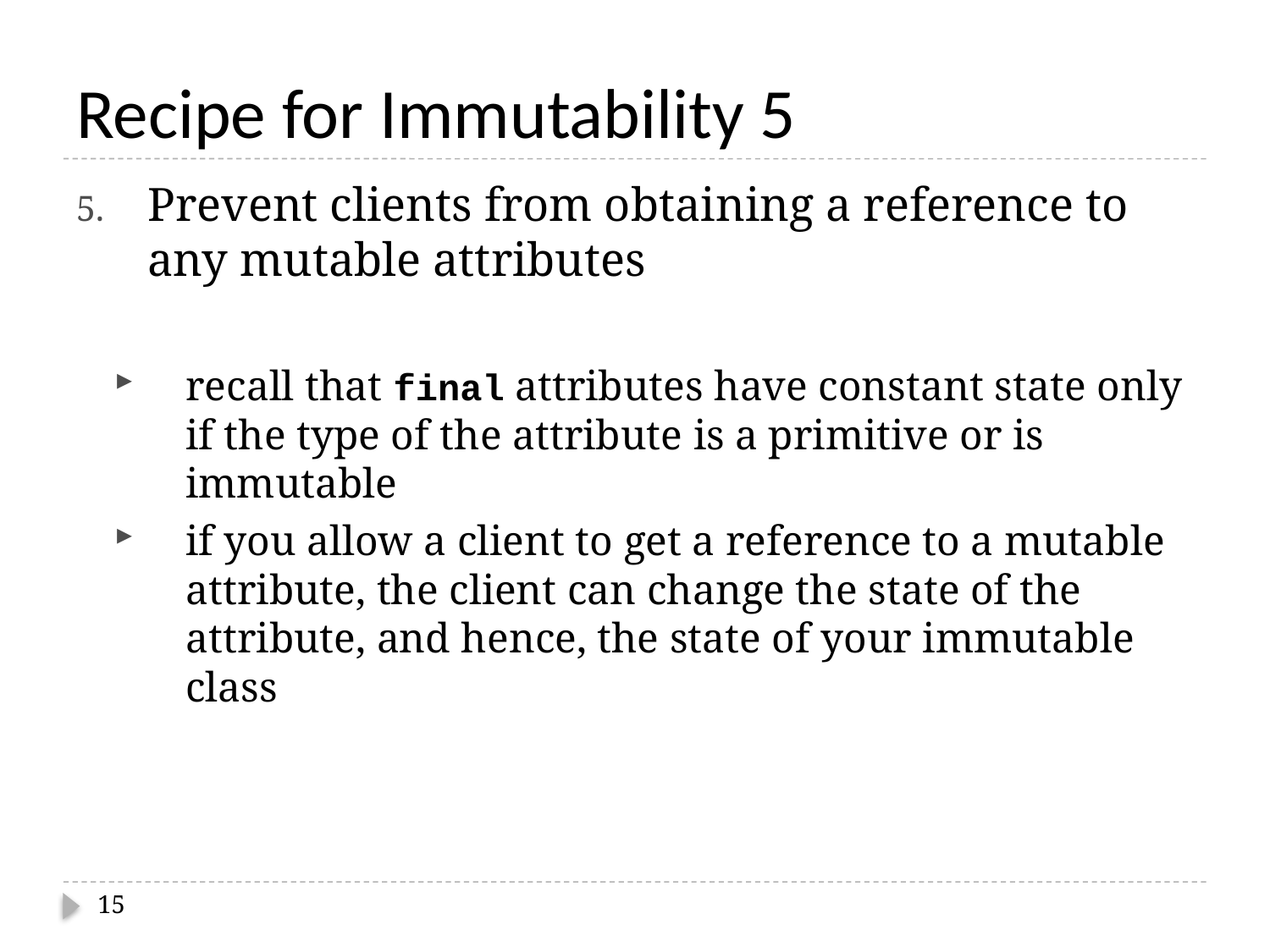

# Recipe for Immutability 5
Prevent clients from obtaining a reference to any mutable attributes

recall that final attributes have constant state only if the type of the attribute is a primitive or is immutable
if you allow a client to get a reference to a mutable attribute, the client can change the state of the attribute, and hence, the state of your immutable class
15